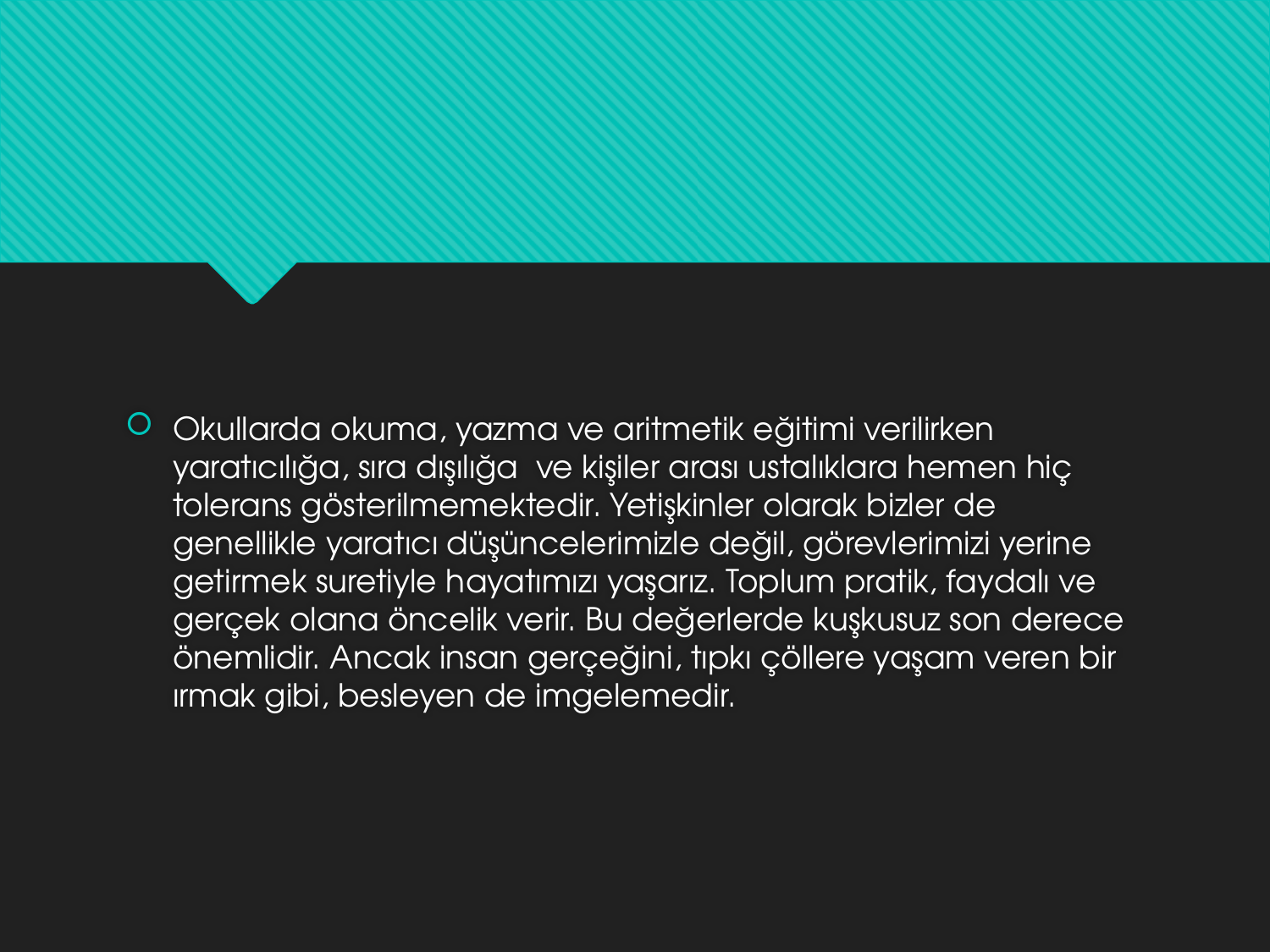

#
Okullarda okuma, yazma ve aritmetik eğitimi verilirken yaratıcılığa, sıra dışılığa  ve kişiler arası ustalıklara hemen hiç tolerans gösterilmemektedir. Yetişkinler olarak bizler de genellikle yaratıcı düşüncelerimizle değil, görevlerimizi yerine getirmek suretiyle hayatımızı yaşarız. Toplum pratik, faydalı ve gerçek olana öncelik verir. Bu değerlerde kuşkusuz son derece önemlidir. Ancak insan gerçeğini, tıpkı çöllere yaşam veren bir ırmak gibi, besleyen de imgelemedir.